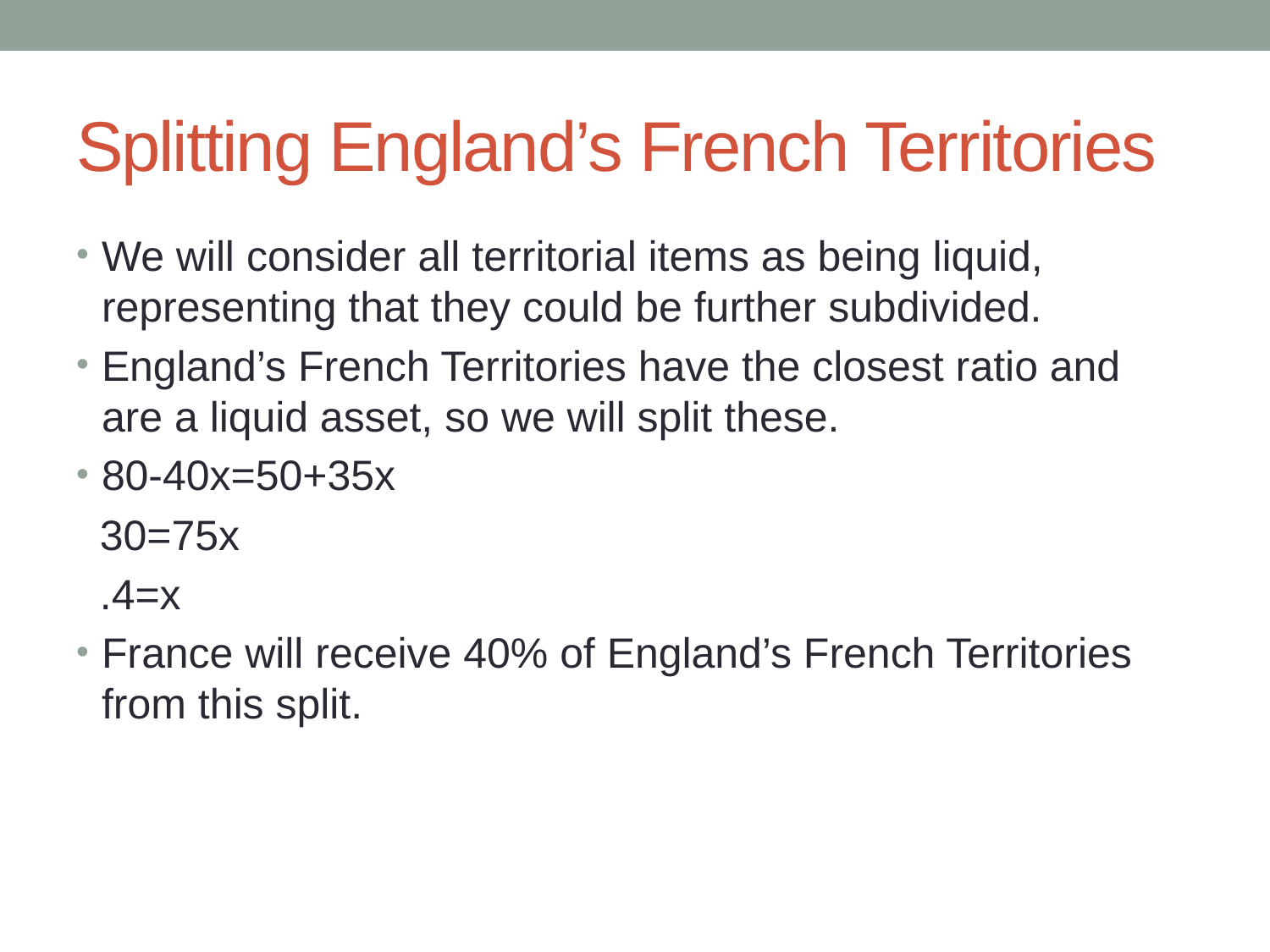

# Splitting England’s French Territories
We will consider all territorial items as being liquid, representing that they could be further subdivided.
England’s French Territories have the closest ratio and are a liquid asset, so we will split these.
80-40x=50+35x
  30=75x
  .4=x
France will receive 40% of England’s French Territories from this split.